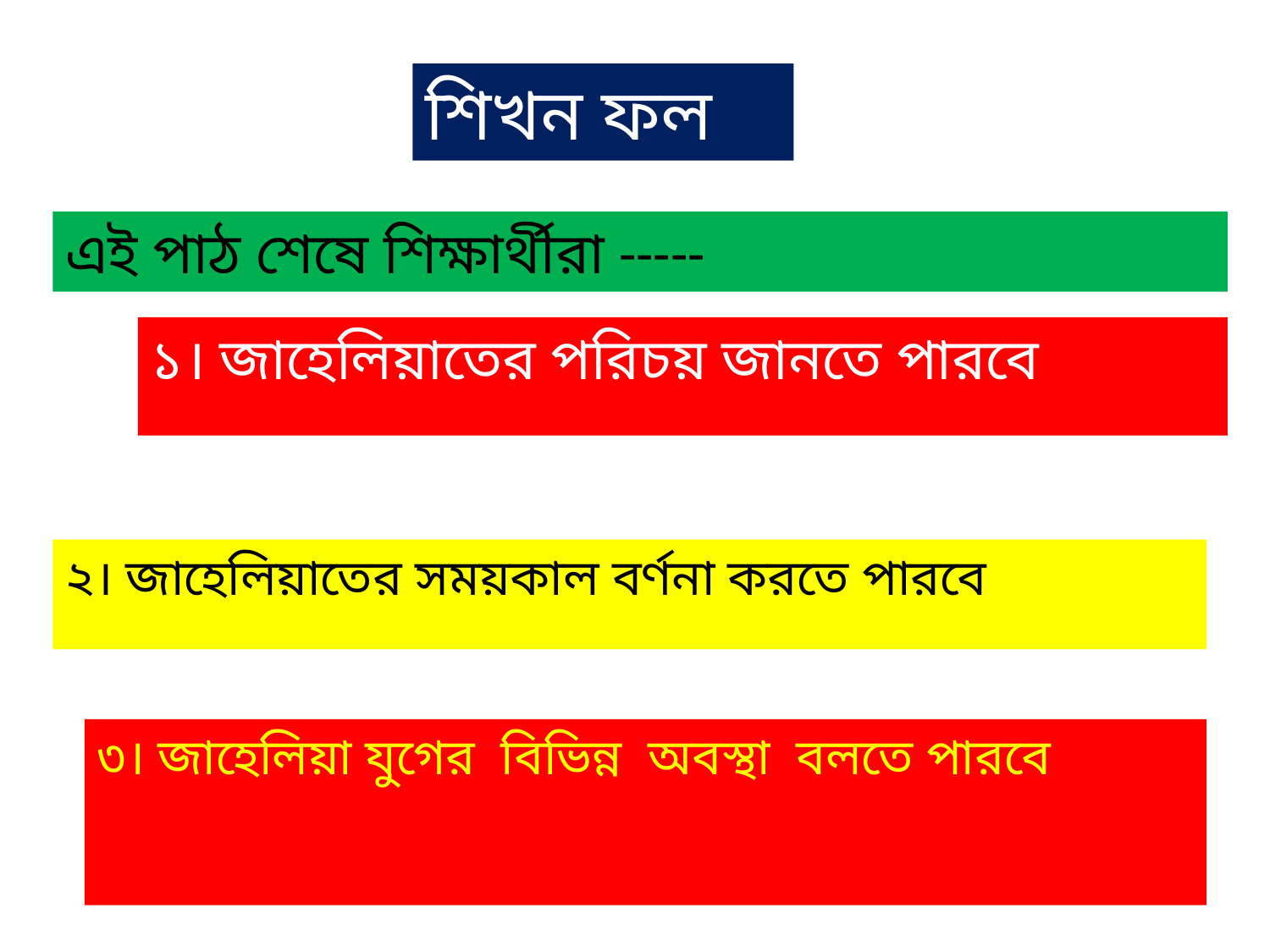

শিখন ফল
এই পাঠ শেষে শিক্ষার্থীরা -----
১। জাহেলিয়াতের পরিচয় জানতে পারবে

২। জাহেলিয়াতের সময়কাল বর্ণনা করতে পারবে

৩। জাহেলিয়া যুগের  বিভিন্ন  অবস্থা  বলতে পারবে